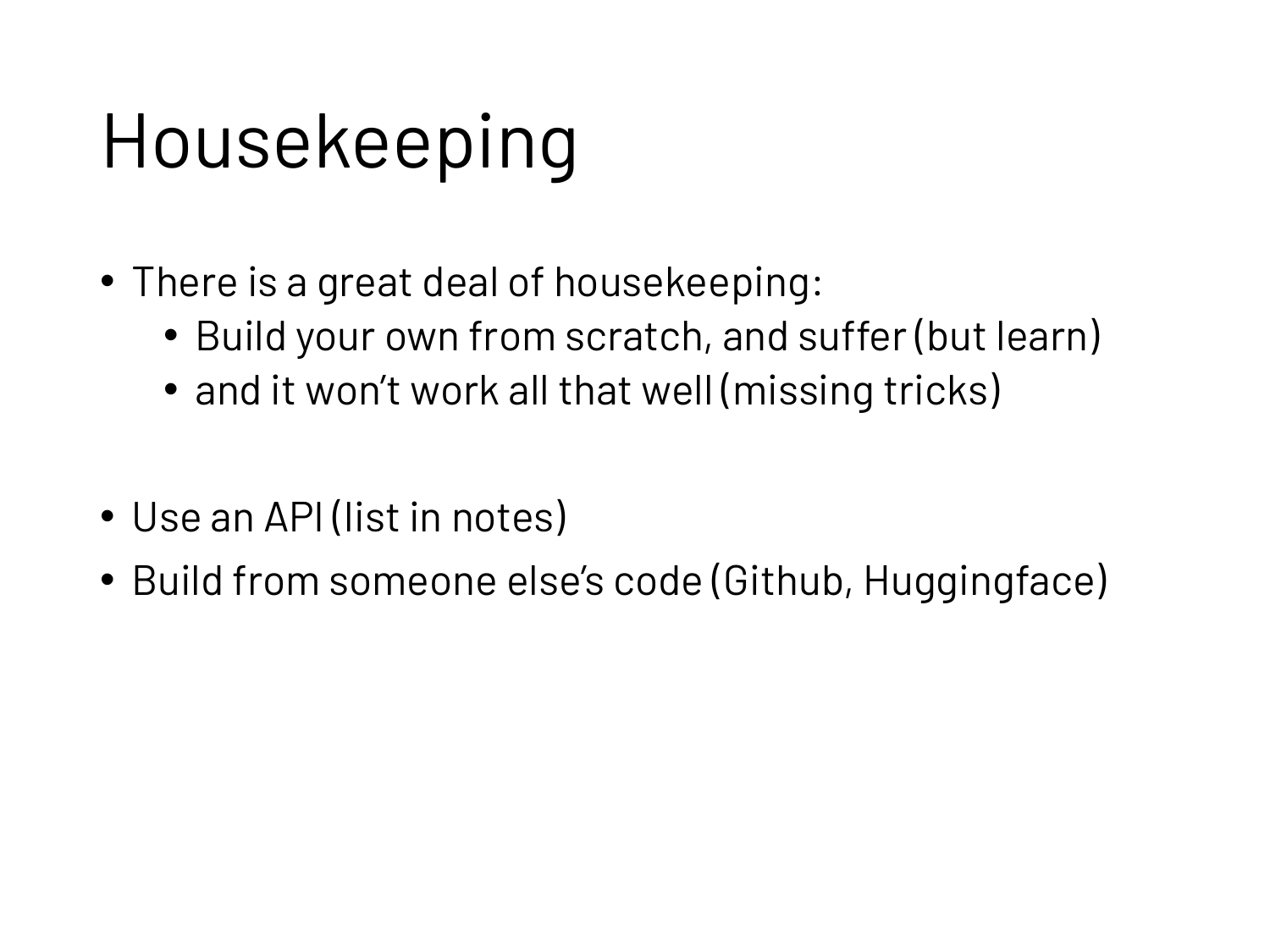

# Housekeeping
There is a great deal of housekeeping:
Build your own from scratch, and suffer (but learn)
and it won’t work all that well (missing tricks)

Use an API (list in notes)
Build from someone else’s code (Github, Huggingface)